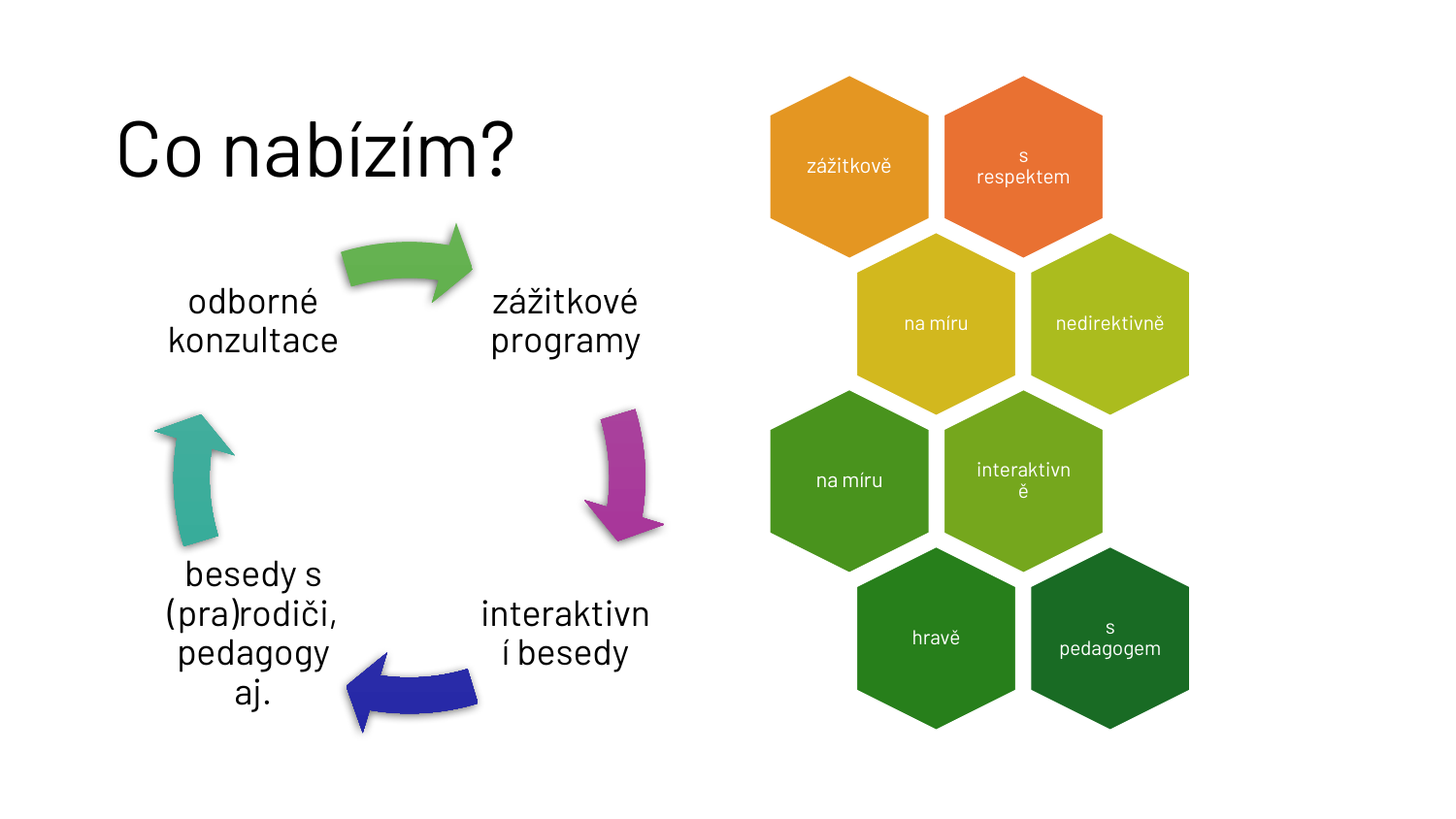

# Co nabízím?
s respektem
zážitkově
na míru
nedirektivně
interaktivně
na míru
hravě
s pedagogem
zážitkové programy
interaktivní besedy
besedy s (pra)rodiči, pedagogy aj.
odborné konzultace